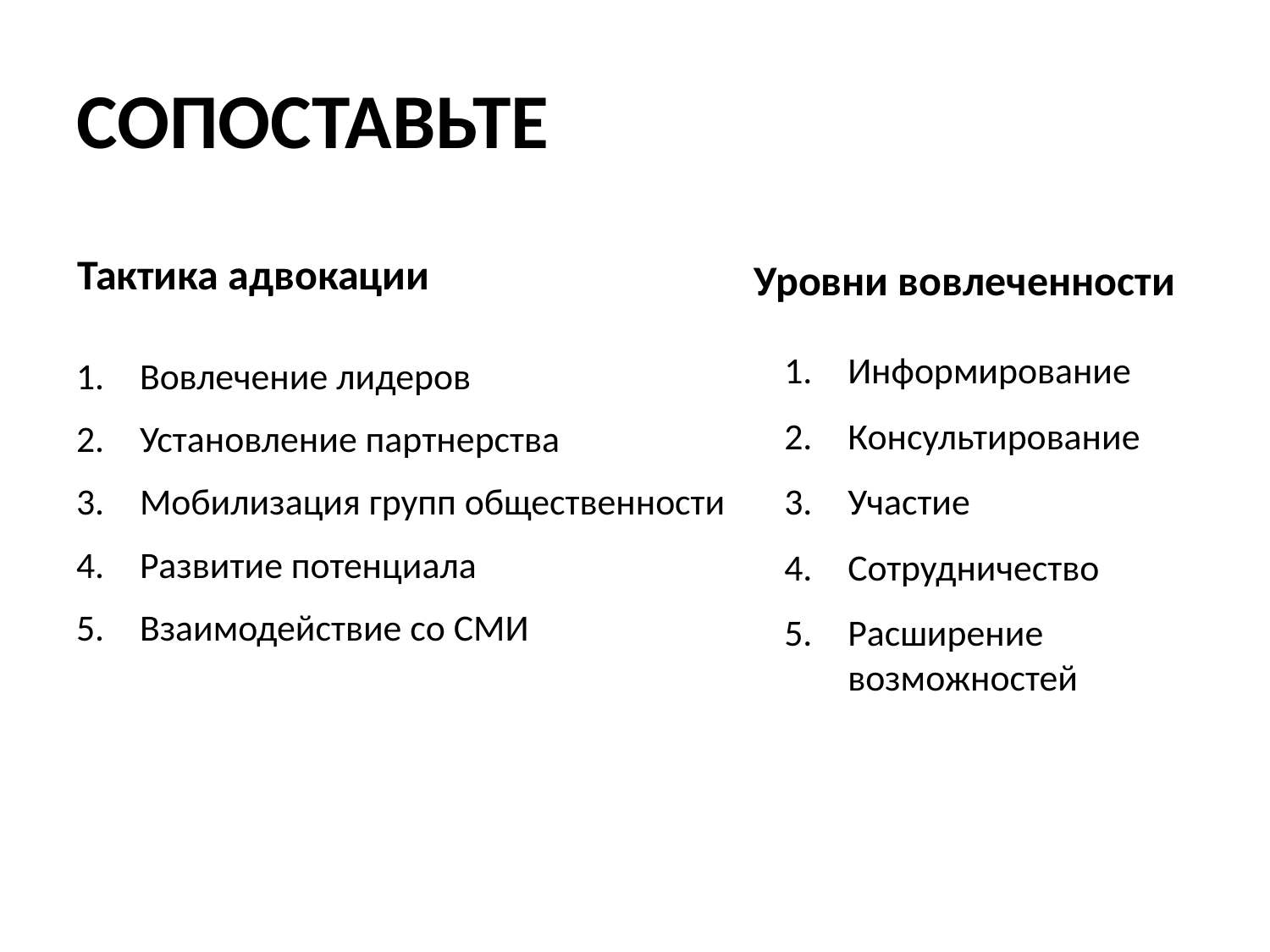

# СОПОСТАВЬТЕ
Тактика адвокации
Уровни вовлеченности
Информирование
Консультирование
Участие
Сотрудничество
Расширение  возможностей
Вовлечение лидеров
Установление партнерства
Мобилизация групп общественности
Развитие потенциала
Взаимодействие со СМИ